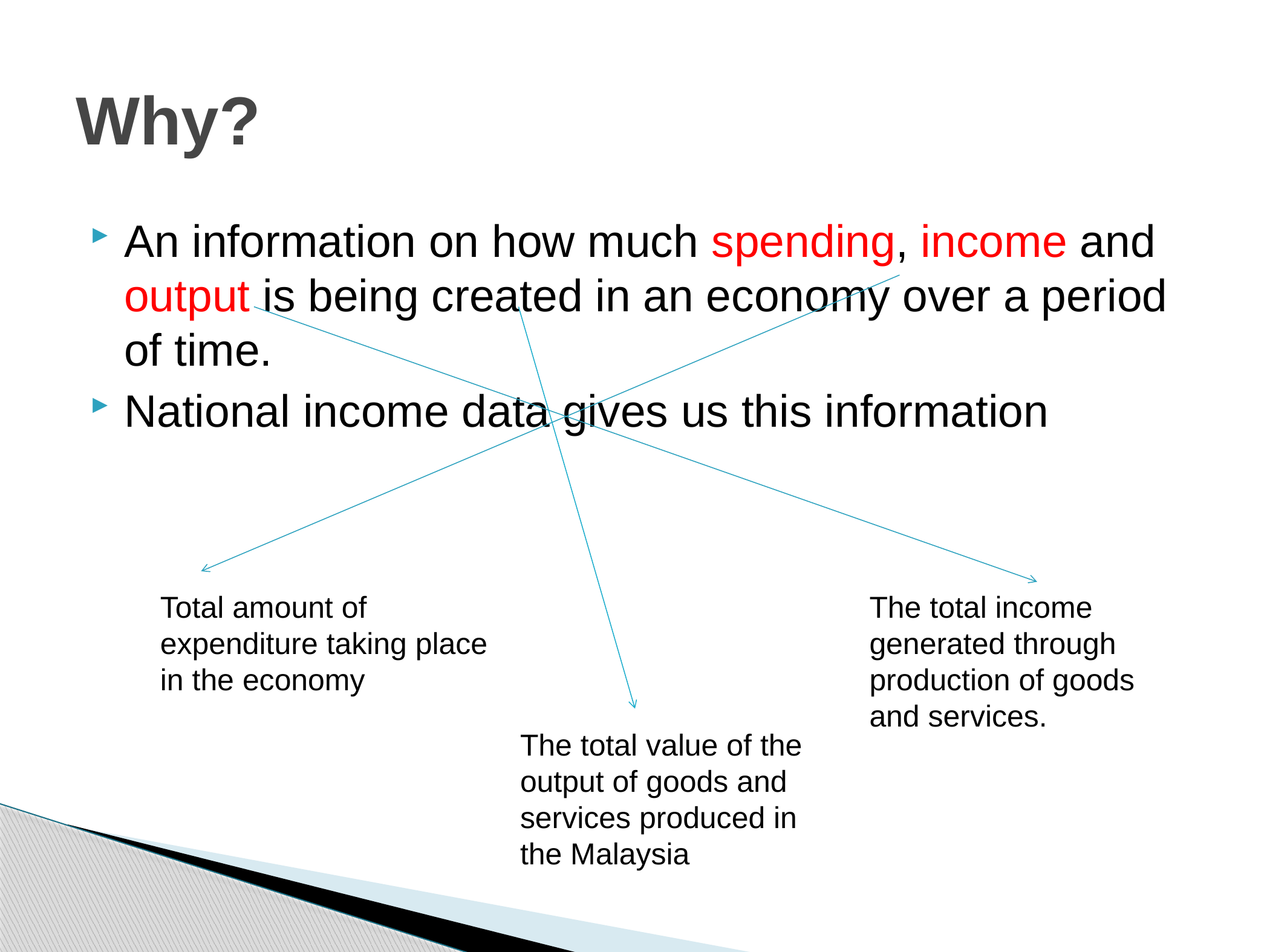

# Why?
An information on how much spending, income and output is being created in an economy over a period of time.
National income data gives us this information
Total amount of expenditure taking place in the economy
The total income generated through production of goods and services.
The total value of the output of goods and services produced in the Malaysia